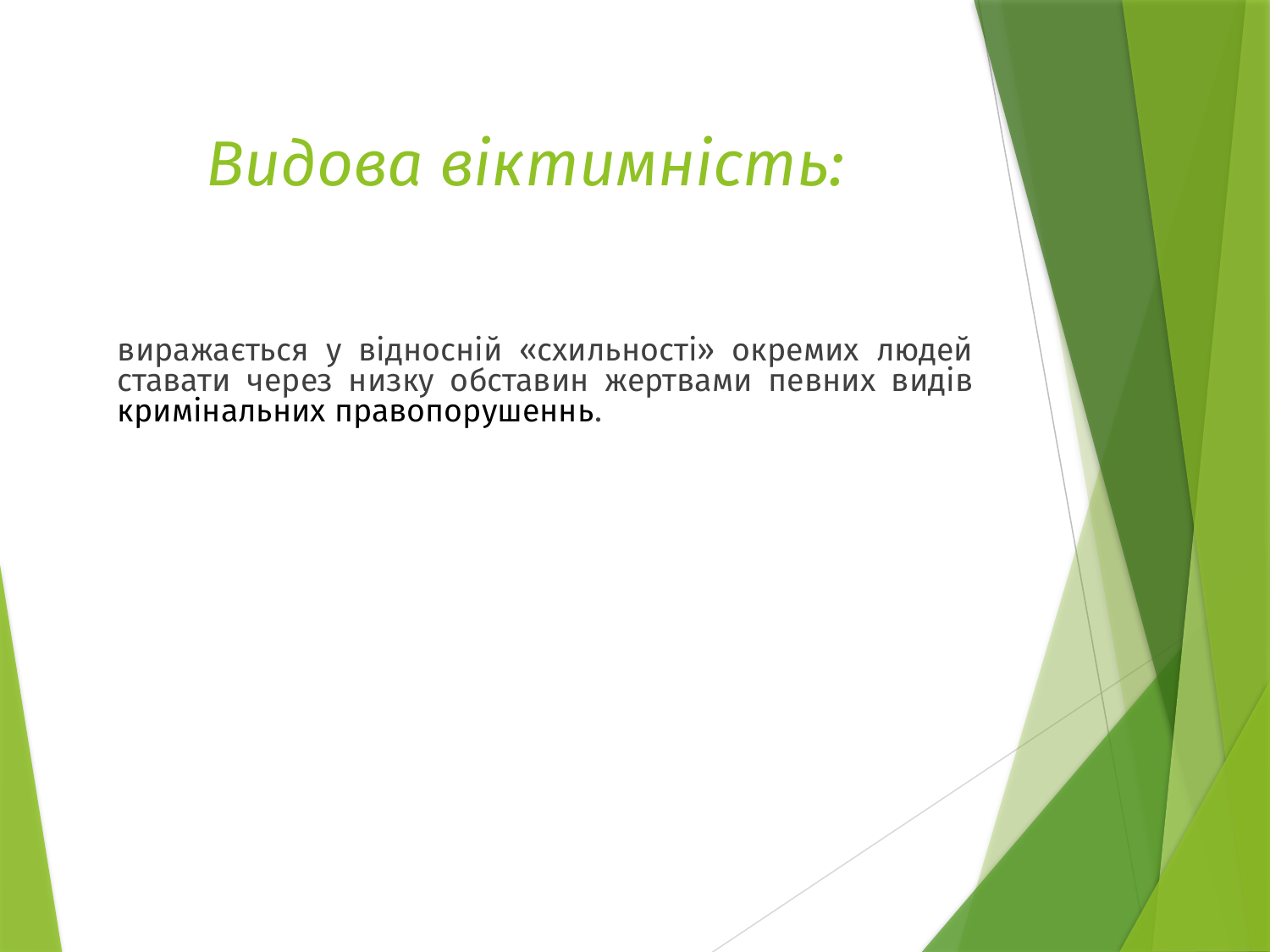

# Видова віктимність:
виражається у відносній «схильності» окремих людей ставати через низку обставин жертвами певних видів кримінальних правопорушеннь.